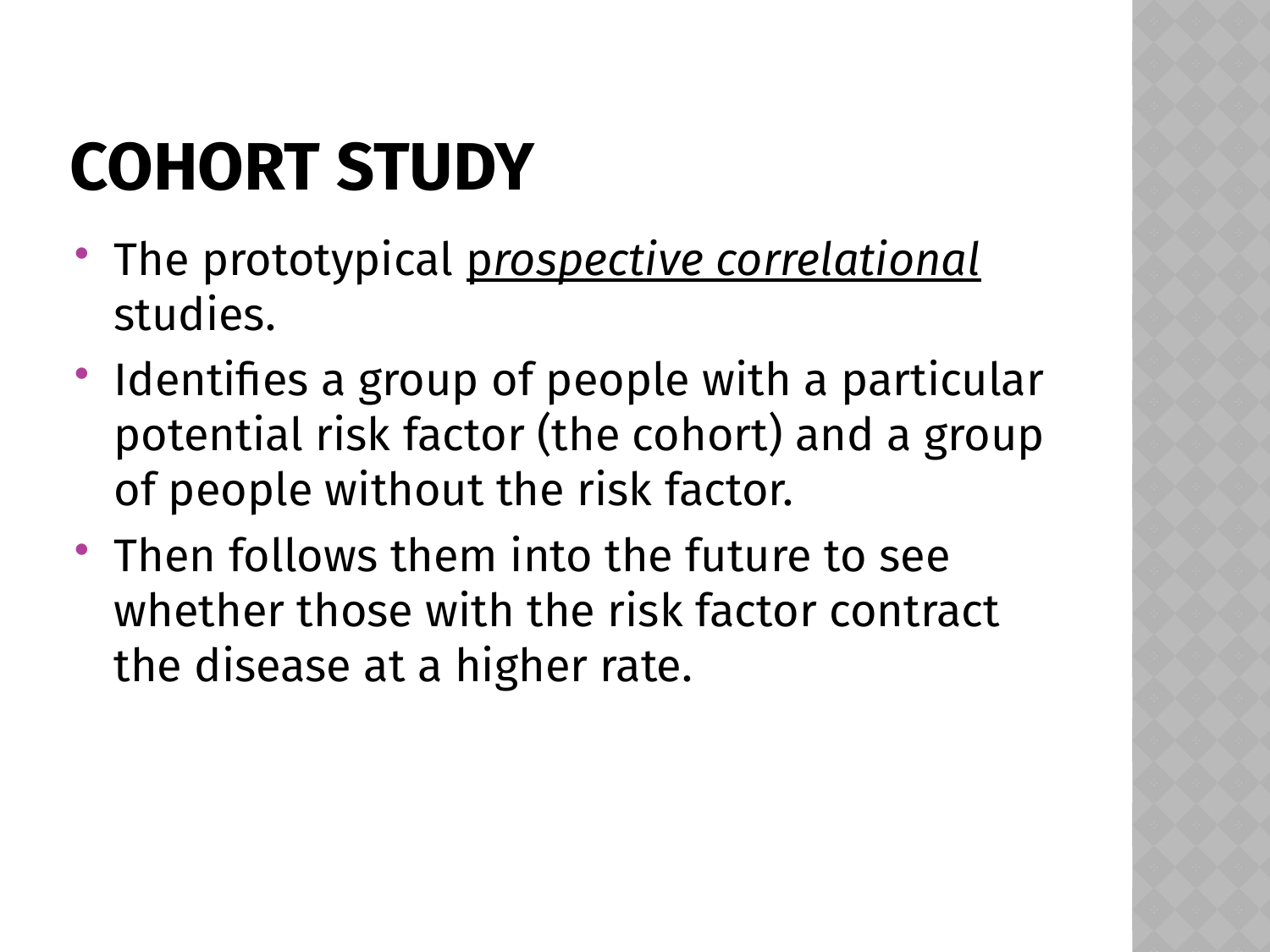

# COHORT STUDY
The prototypical prospective correlational studies.
Identifies a group of people with a particular potential risk factor (the cohort) and a group of people without the risk factor.
Then follows them into the future to see whether those with the risk factor contract the disease at a higher rate.